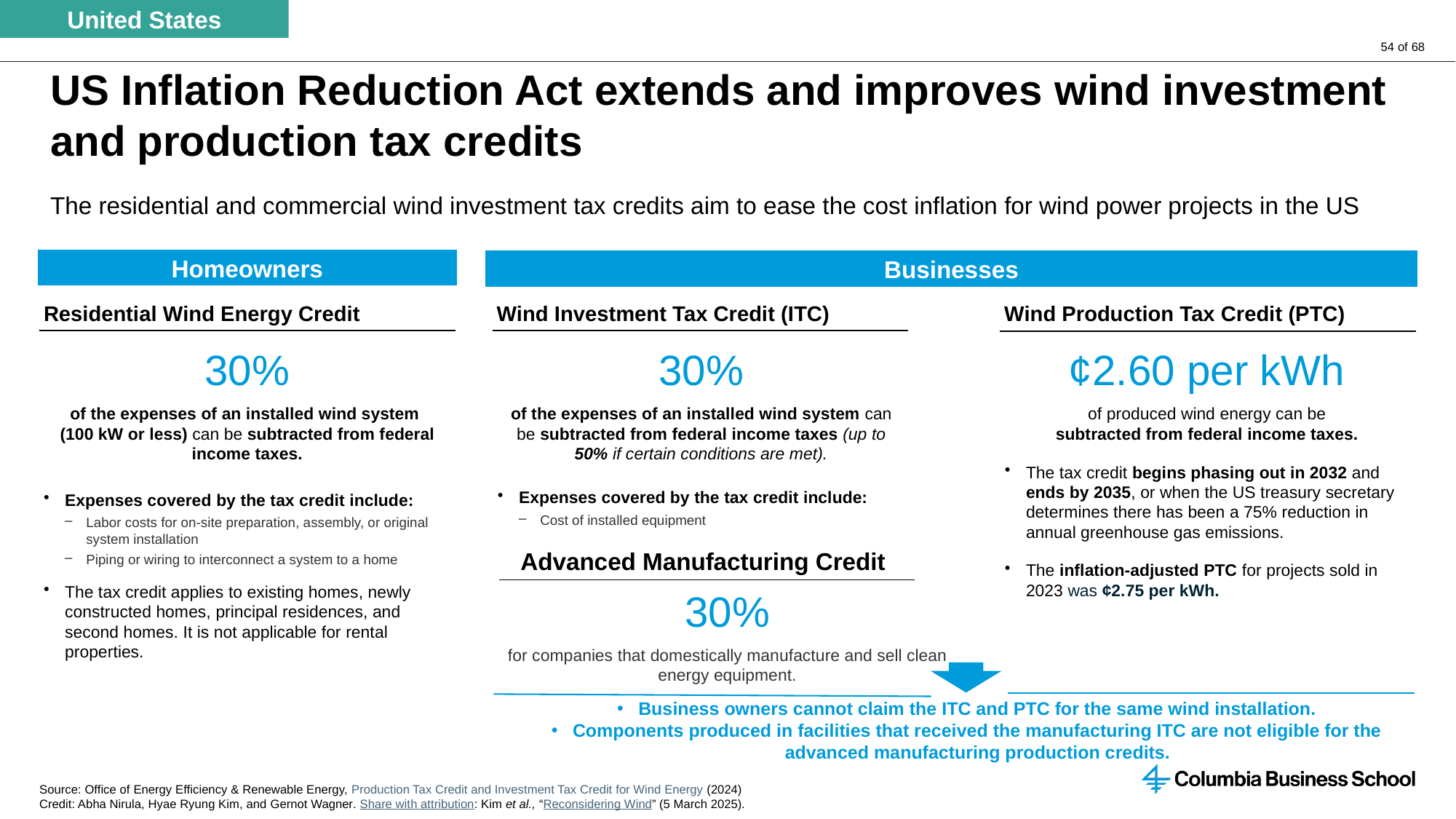

United States
# US Inflation Reduction Act extends and improves wind investment and production tax credits
The residential and commercial wind investment tax credits aim to ease the cost inflation for wind power projects in the US
Homeowners
Businesses
Residential Wind Energy Credit
Wind Investment Tax Credit (ITC)
Wind Production Tax Credit (PTC)
30%
of the expenses of an installed wind system
(100 kW or less) can be subtracted from federal income taxes.
30%
of the expenses of an installed wind system can be subtracted from federal income taxes (up to 50% if certain conditions are met).
¢2.60 per kWh
of produced wind energy can be
subtracted from federal income taxes.

The tax credit begins phasing out in 2032 and ends by 2035, or when the US treasury secretary determines there has been a 75% reduction in annual greenhouse gas emissions.
The inflation-adjusted PTC for projects sold in 2023 was ¢2.75 per kWh.
Expenses covered by the tax credit include:
Cost of installed equipment

Expenses covered by the tax credit include:
Labor costs for on-site preparation, assembly, or original system installation
Piping or wiring to interconnect a system to a home
The tax credit applies to existing homes, newly constructed homes, principal residences, and second homes. It is not applicable for rental properties.

Advanced Manufacturing Credit
30%
for companies that domestically manufacture and sell clean energy equipment.

Business owners cannot claim the ITC and PTC for the same wind installation.
Components produced in facilities that received the manufacturing ITC are not eligible for the advanced manufacturing production credits.

Source: Office of Energy Efficiency & Renewable Energy, Production Tax Credit and Investment Tax Credit for Wind Energy (2024)
Credit: Abha Nirula, Hyae Ryung Kim, and Gernot Wagner. Share with attribution: Kim et al., “Reconsidering Wind” (5 March 2025).